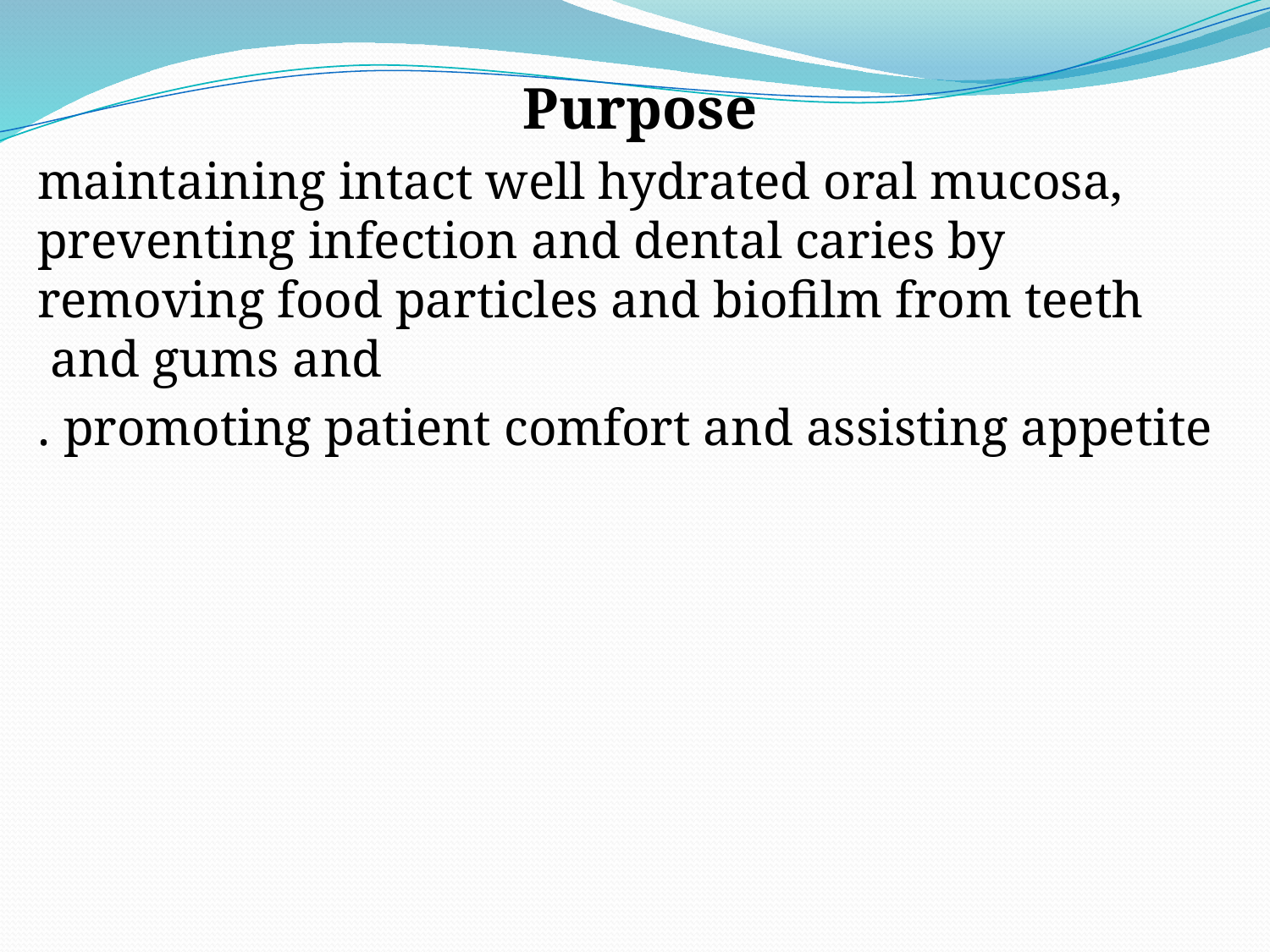

#
Purpose
maintaining intact well hydrated oral mucosa, preventing infection and dental caries by removing food particles and biofilm from teeth and gums and
promoting patient comfort and assisting appetite .